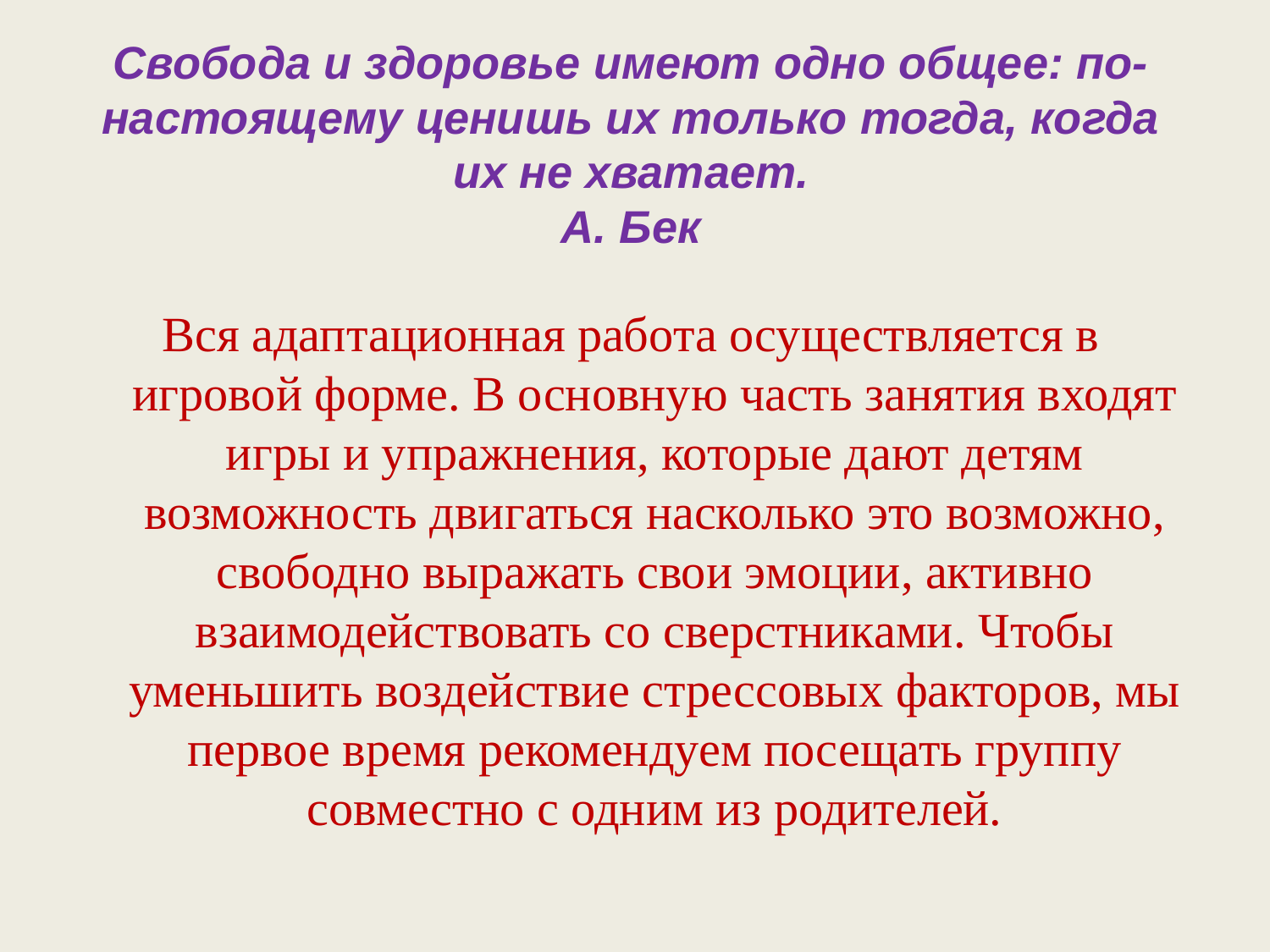

# Свобода и здоровье имеют одно общее: по-настоящему ценишь их только тогда, когда их не хватает. А. Бек
Вся адаптационная работа осуществляется в игровой форме. В основную часть занятия входят игры и упражнения, которые дают детям возможность двигаться насколько это возможно, свободно выражать свои эмоции, активно взаимодействовать со сверстниками. Чтобы уменьшить воздействие стрессовых факторов, мы первое время рекомендуем посещать группу совместно с одним из родителей.